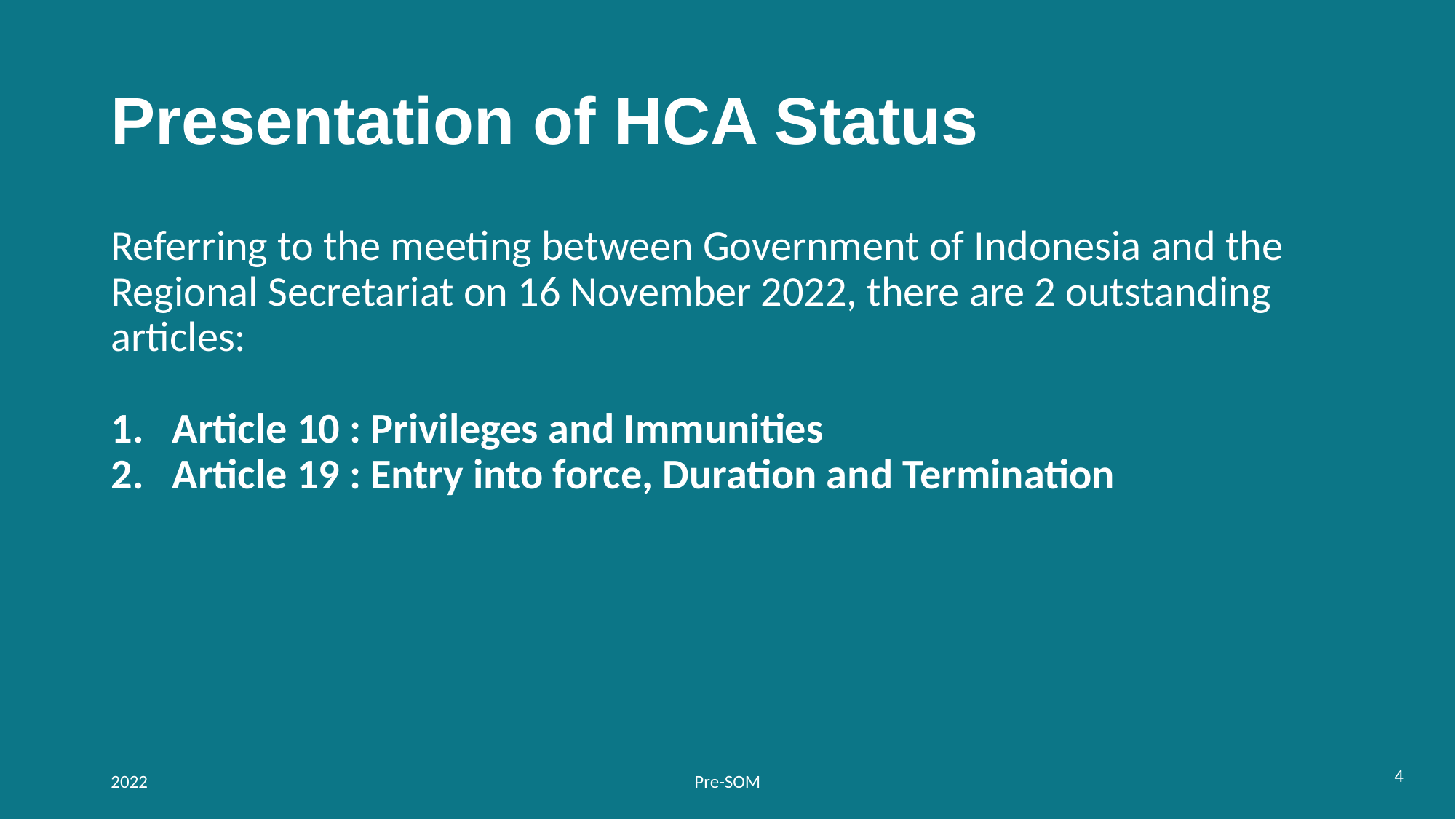

# Presentation of HCA Status
Referring to the meeting between Government of Indonesia and the Regional Secretariat on 16 November 2022, there are 2 outstanding articles:

Article 10 : Privileges and Immunities
Article 19 : Entry into force, Duration and Termination

4
2022
Pre-SOM